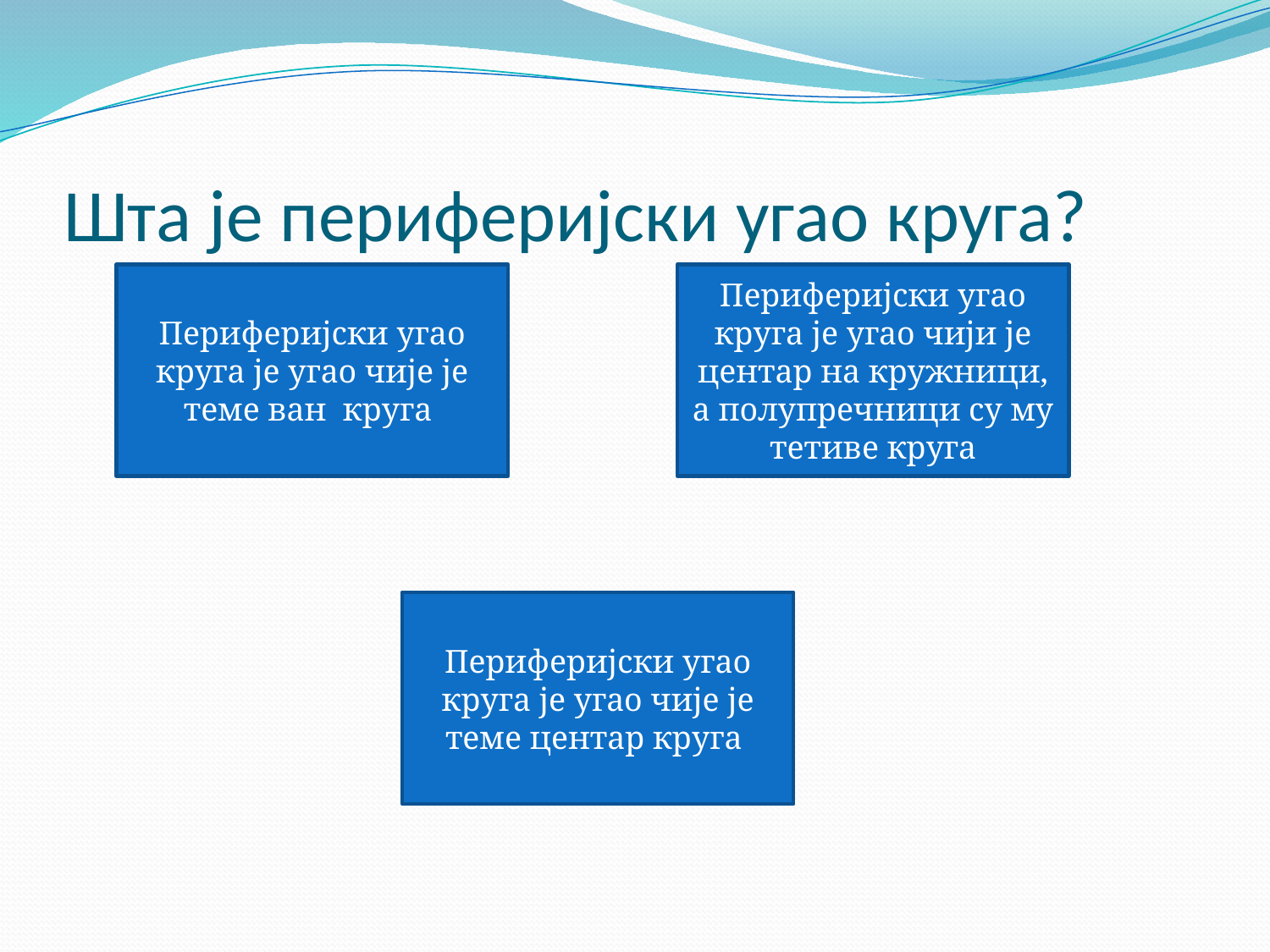

# Шта је периферијски угао круга?
Периферијски угао круга је угао чије је теме ван  круга
Периферијски угао круга је угао чији је центар на кружници, а полупречници су му тетиве круга
Периферијски угао круга је угао чије је теме центар круга